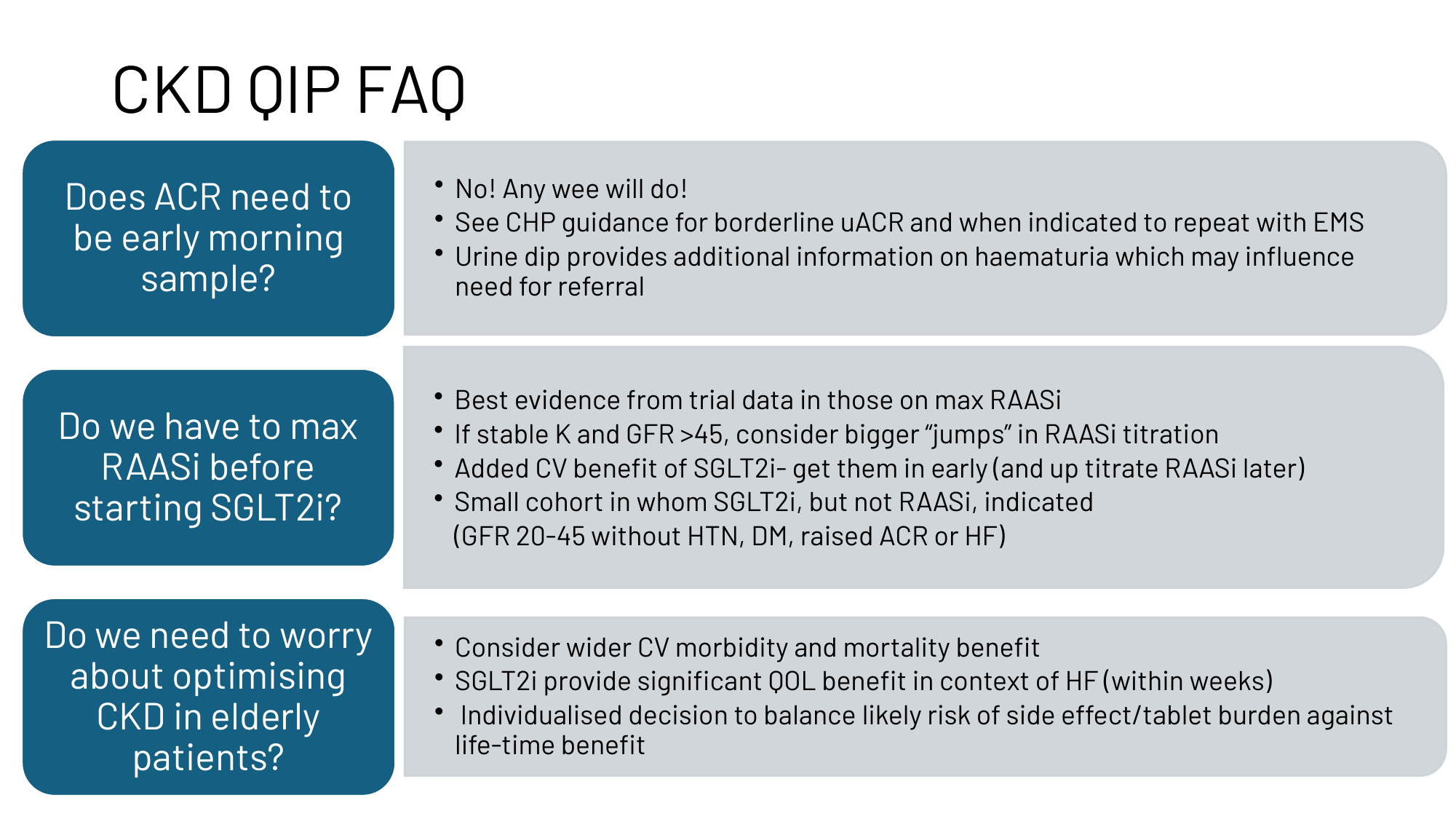

# CKD QIP FAQ
Does ACR need to be early morning sample?
No! Any wee will do!
See CHP guidance for borderline uACR and when indicated to repeat with EMS
Urine dip provides additional information on haematuria which may influence need for referral

Best evidence from trial data in those on max RAASi
If stable K and GFR >45, consider bigger “jumps” in RAASi titration
Added CV benefit of SGLT2i- get them in early (and up titrate RAASi later)
Small cohort in whom SGLT2i, but not RAASi, indicated
(GFR 20-45 without HTN, DM, raised ACR or HF)

Do we have to max RAASi before starting SGLT2i?
Do we need to worry about optimising CKD in elderly patients?
Consider wider CV morbidity and mortality benefit
SGLT2i provide significant QOL benefit in context of HF (within weeks)
 Individualised decision to balance likely risk of side effect/tablet burden against life-time benefit